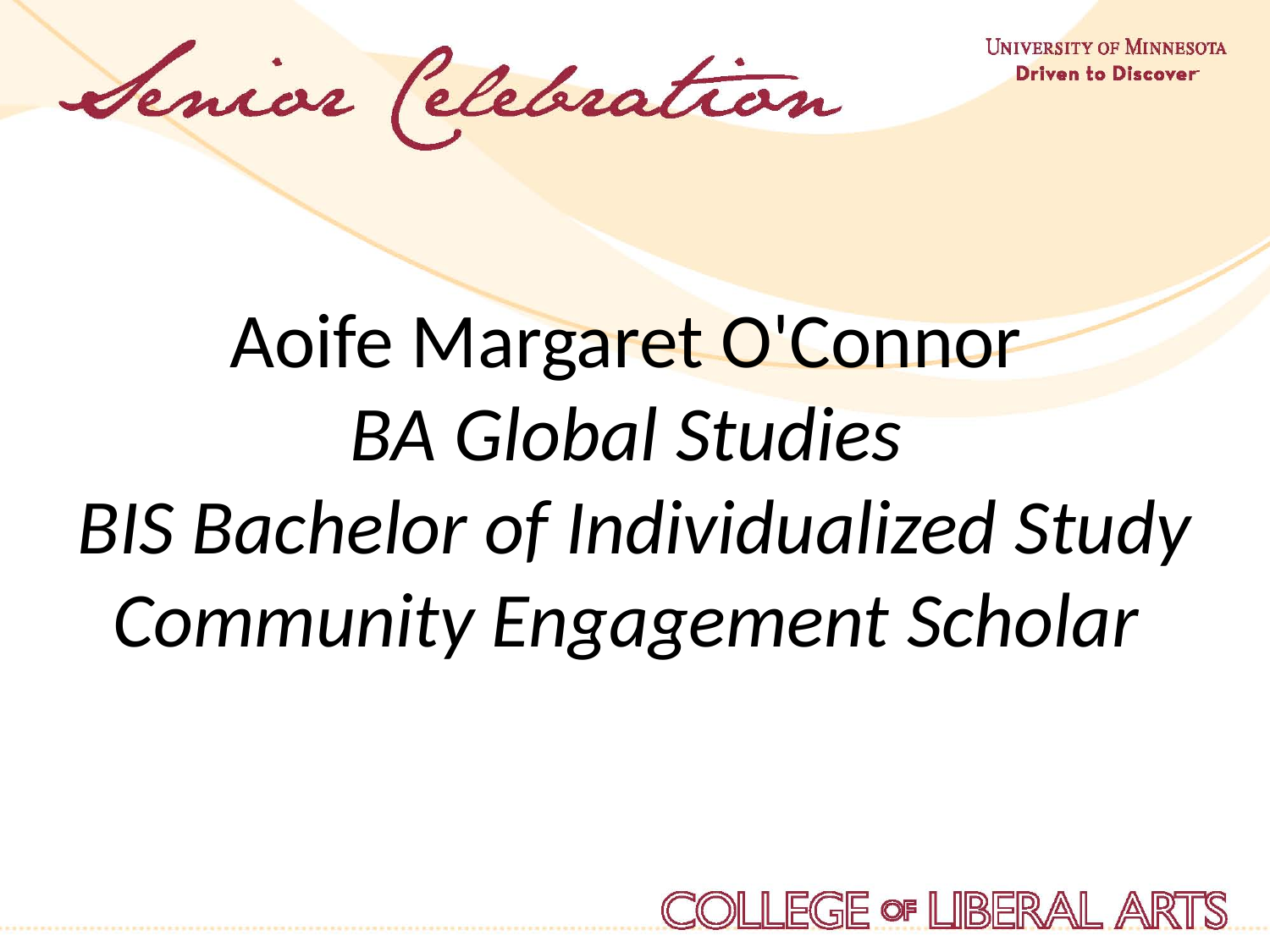

Aoife Margaret O'Connor
BA Global Studies
BIS Bachelor of Individualized Study Community Engagement Scholar